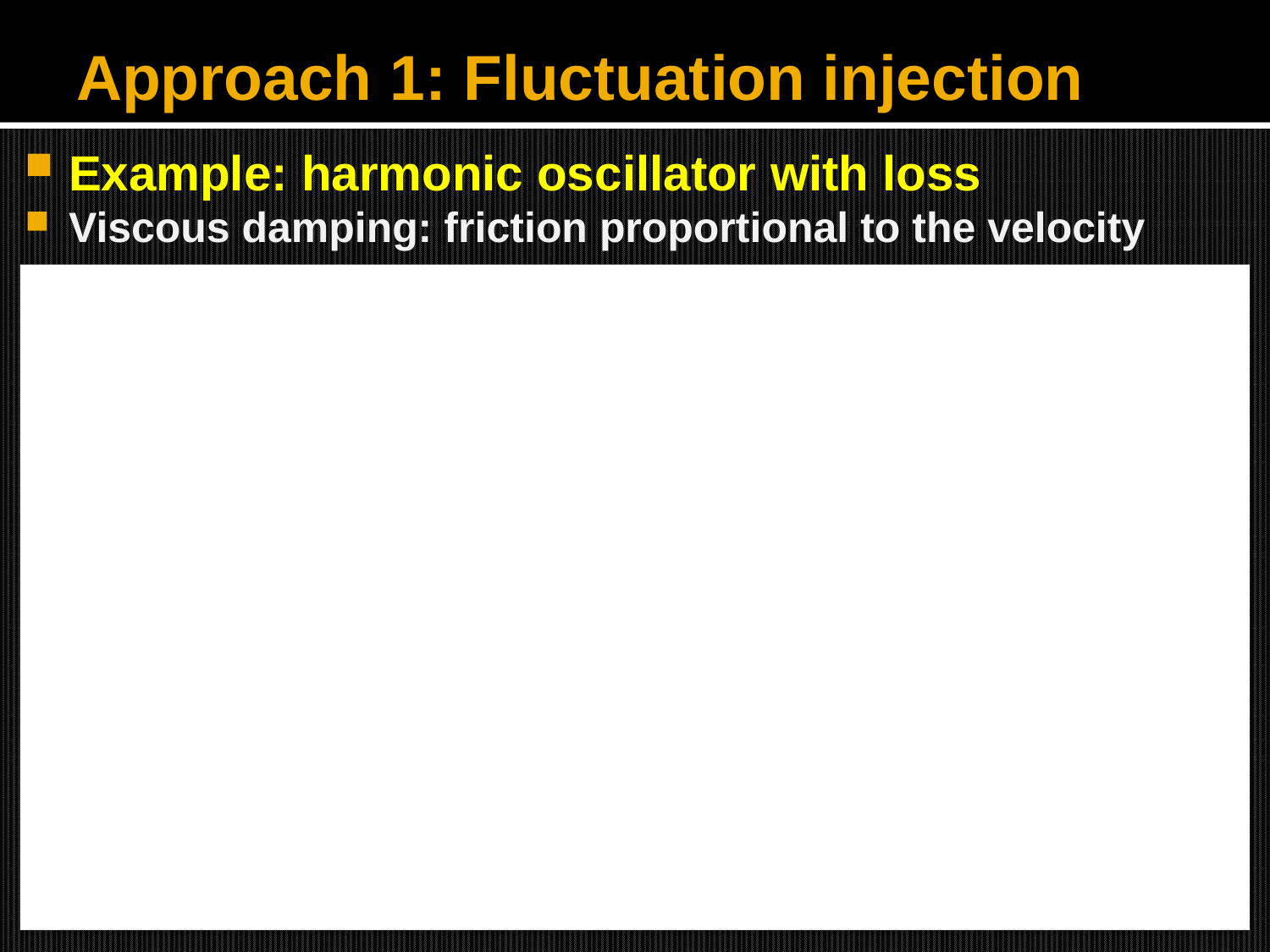

# Approach 1: Fluctuation injection
Example: harmonic oscillator with loss
Viscous damping: friction proportional to the velocity

32